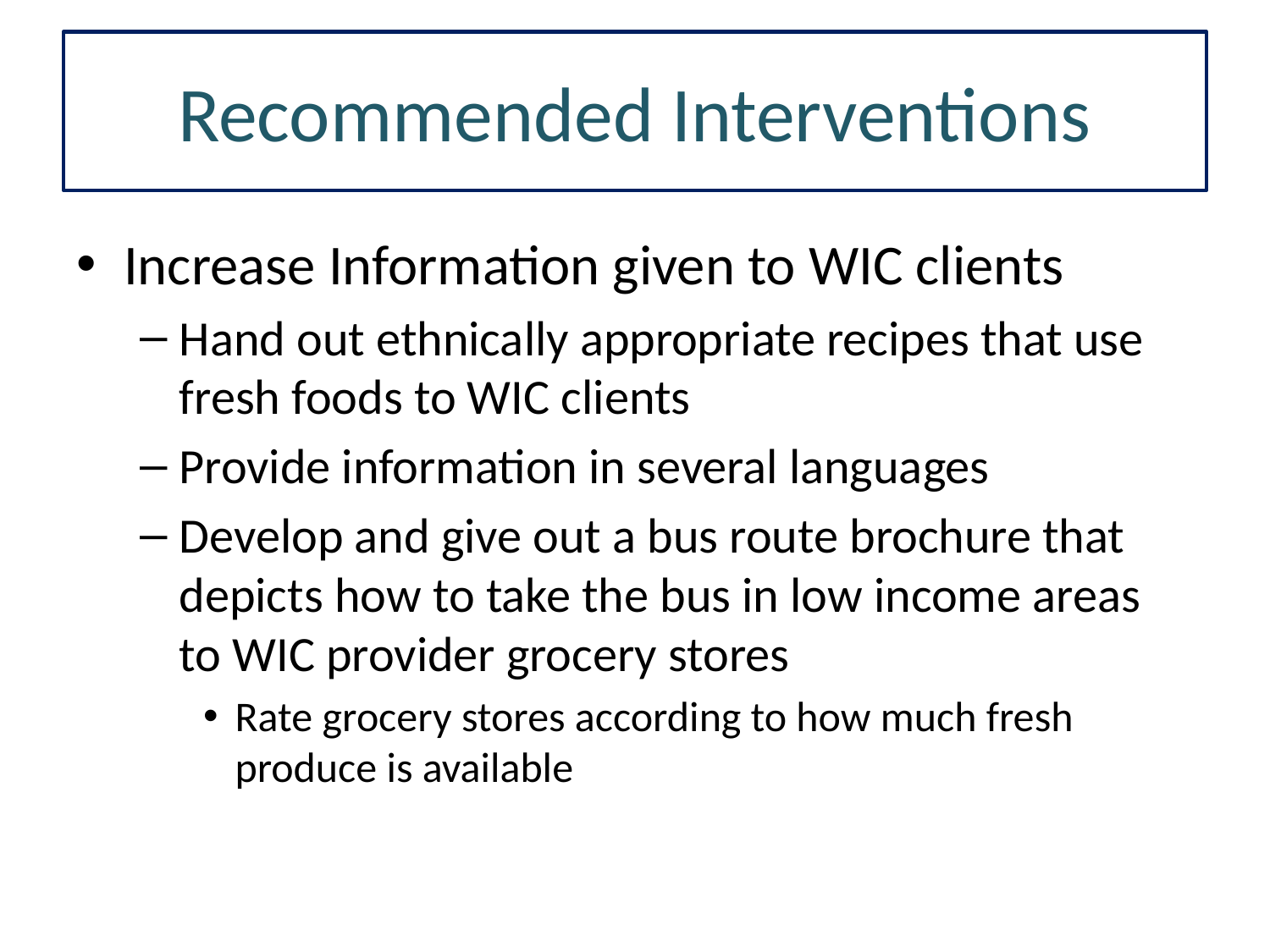

Recommended Interventions
Increase Information given to WIC clients
Hand out ethnically appropriate recipes that use fresh foods to WIC clients
Provide information in several languages
Develop and give out a bus route brochure that depicts how to take the bus in low income areas to WIC provider grocery stores
Rate grocery stores according to how much fresh produce is available